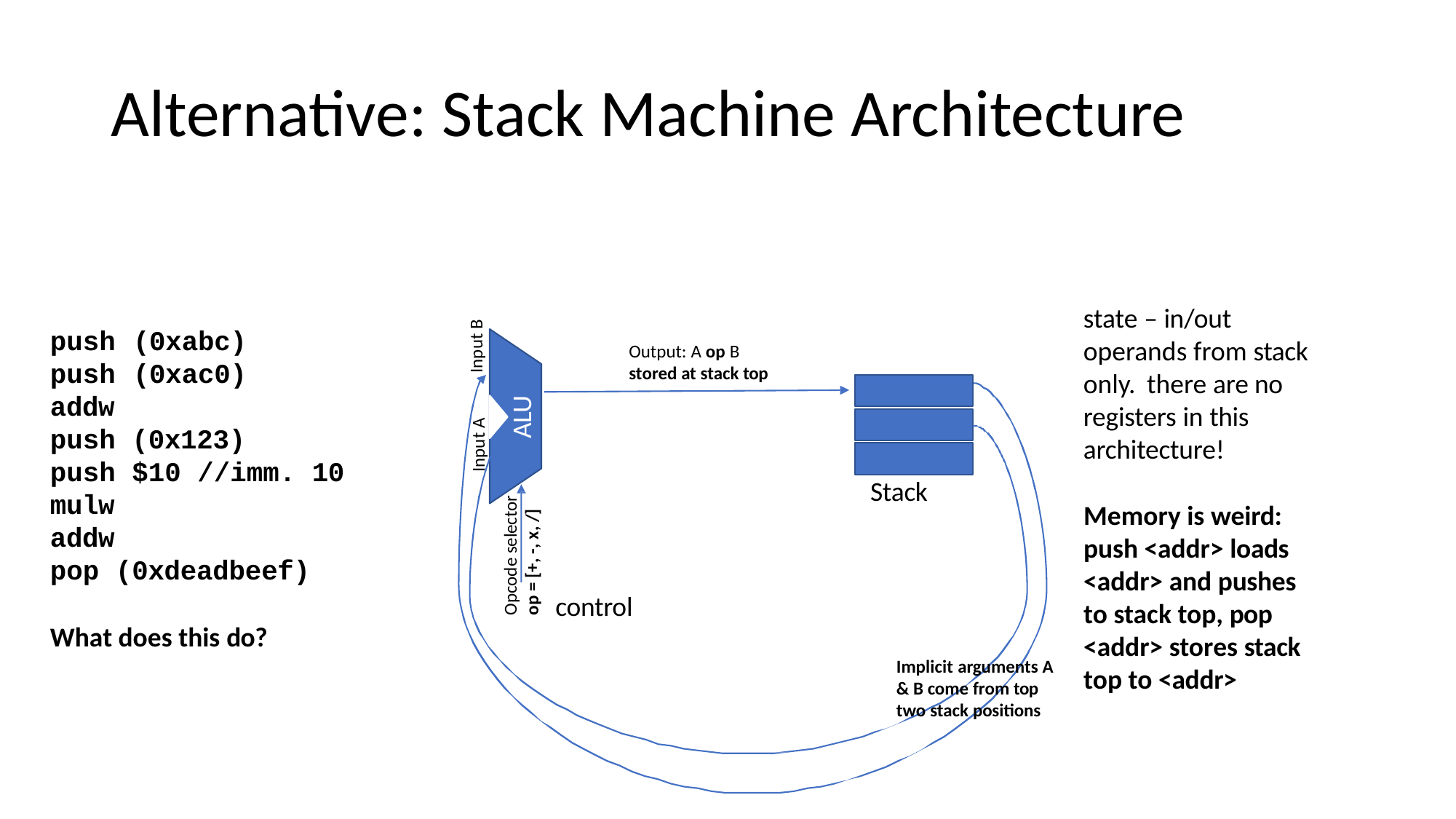

# Alternative: Stack Machine Architecture
state – in/out operands from stack only. there are no registers in this architecture!
Input B
push (0xabc) push (0xac0) addw
push (0x123)
push $10 //imm. 10 mulw
addw
pop (0xdeadbeef)

Output: A op B
stored at stack top

ALU
Input A

Stack
Opcode selector
op = [+, -, x, /]
Memory is weird: push <addr> loads
<addr> and pushes to stack top, pop
<addr> stores stack top to <addr>
control
What does this do?
Implicit arguments A & B come from top two stack positions